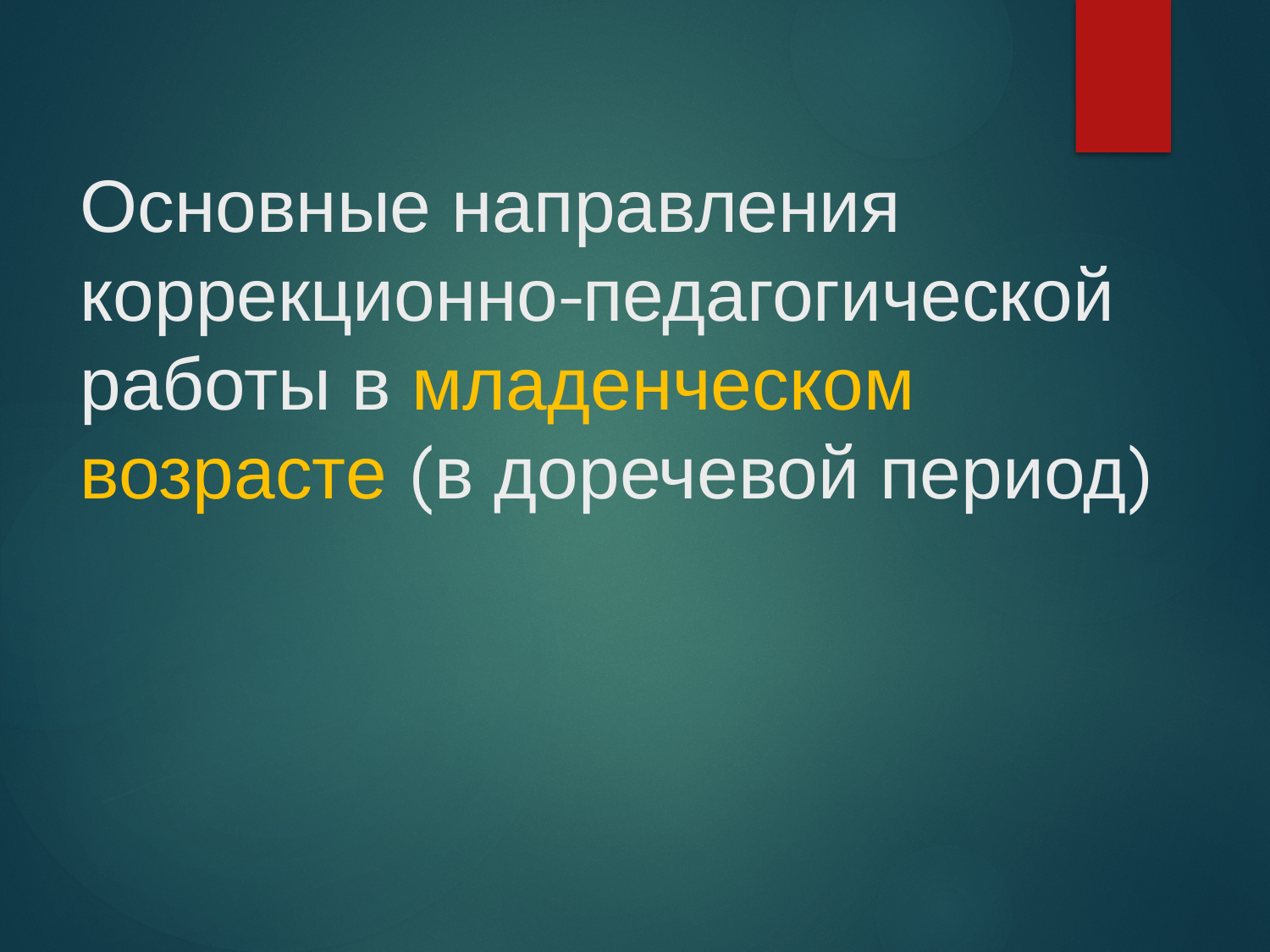

# Основные направления коррекционно-педагогической работы в младенческом возрасте (в доречевой период)